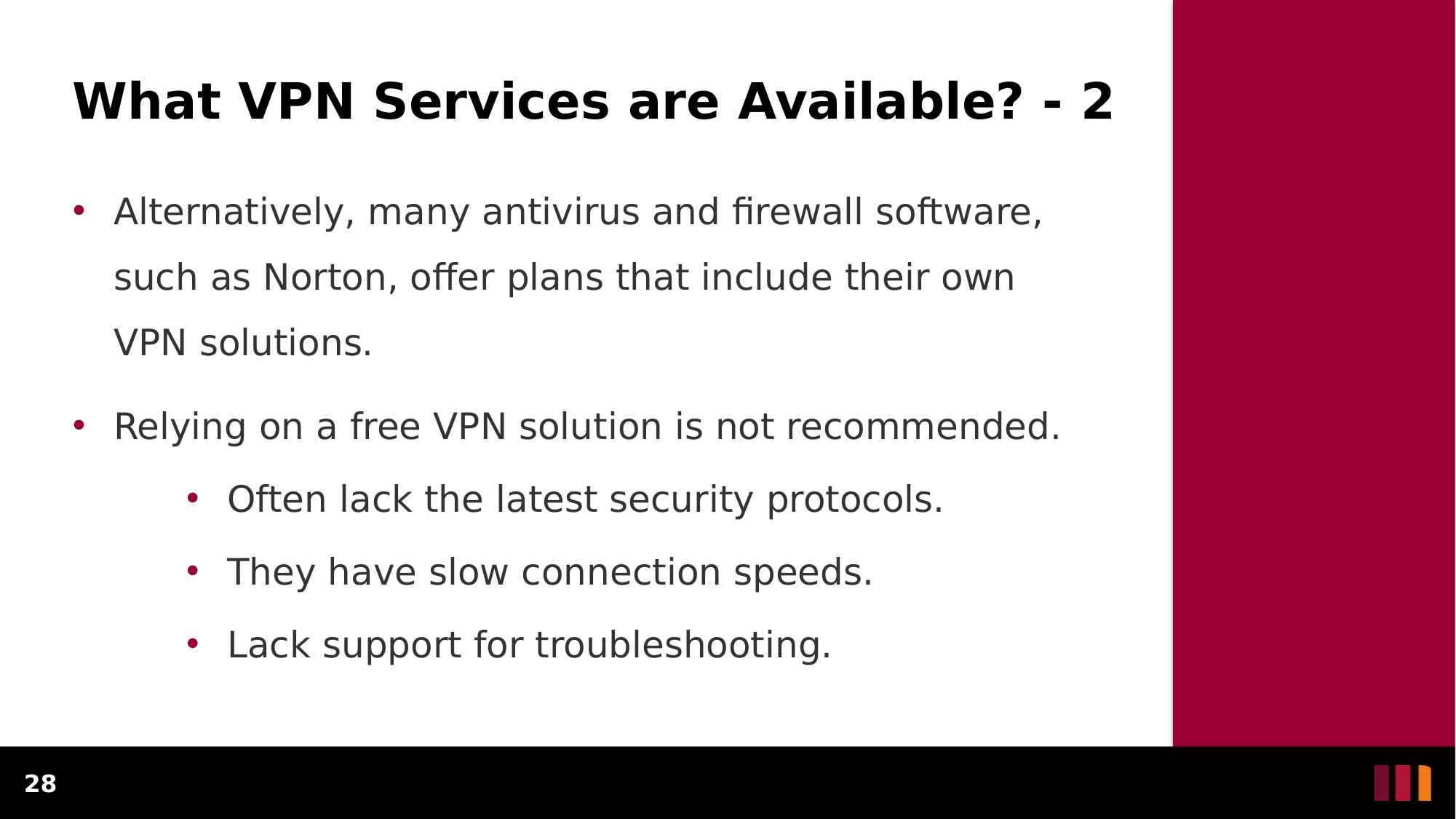

# What VPN Services are Available? - 2
Alternatively, many antivirus and firewall software, such as Norton, offer plans that include their own
VPN solutions.
Relying on a free VPN solution is not recommended.
Often lack the latest security protocols.
They have slow connection speeds.
Lack support for troubleshooting.
28